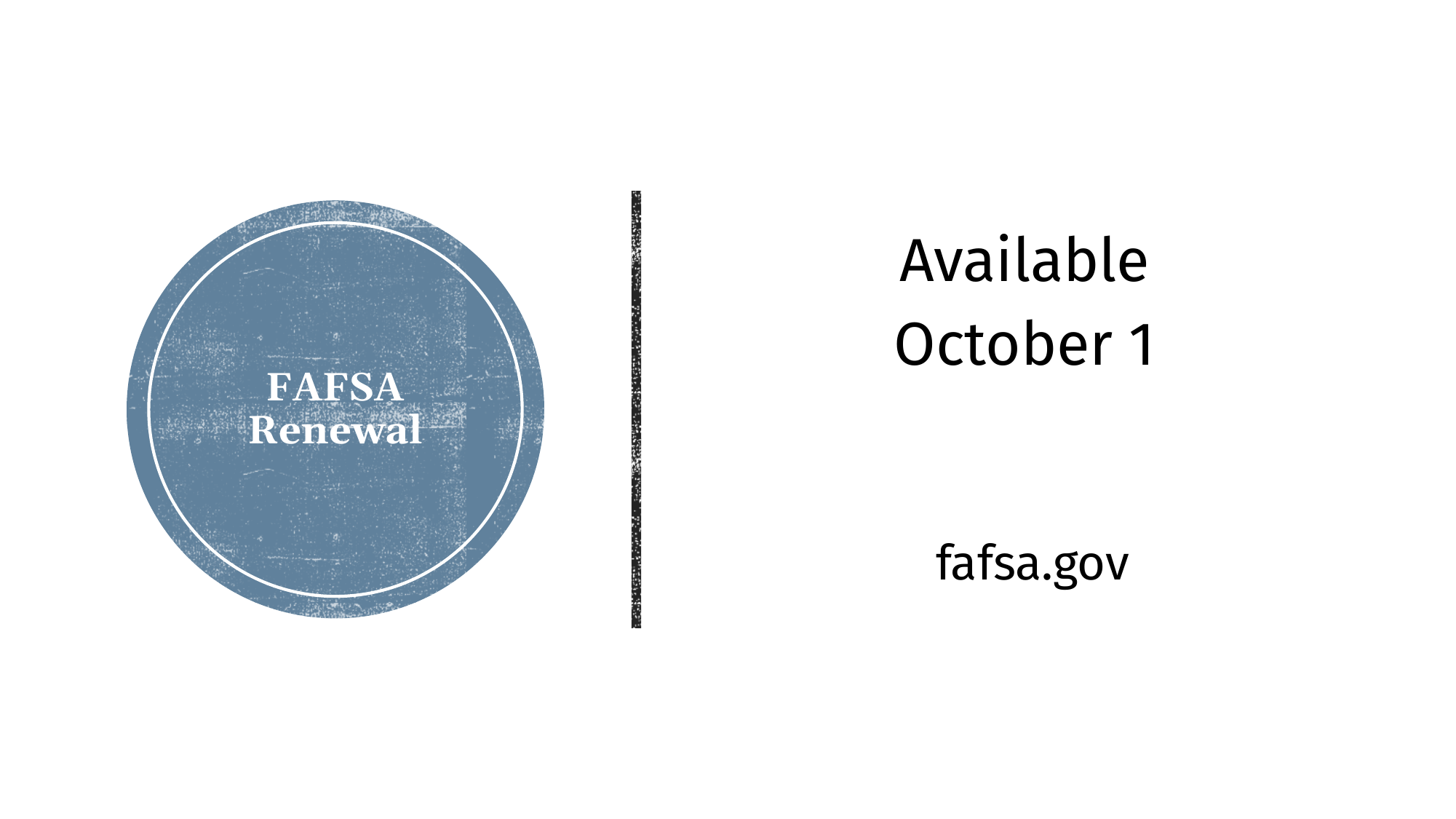

Available
October 1

fafsa.gov

# FAFSA Renewal